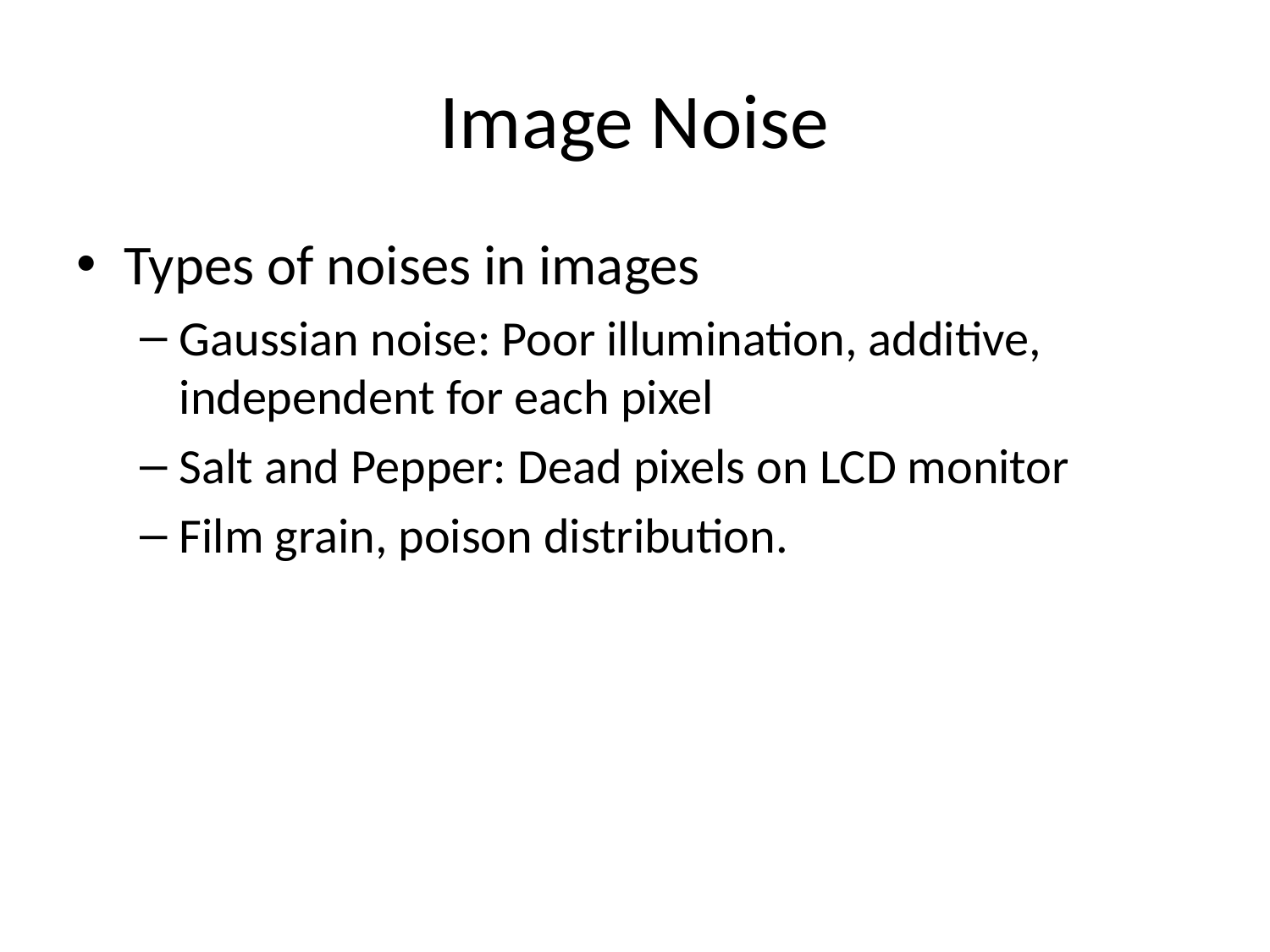

# Image Noise
Types of noises in images
Gaussian noise: Poor illumination, additive, independent for each pixel
Salt and Pepper: Dead pixels on LCD monitor
Film grain, poison distribution.